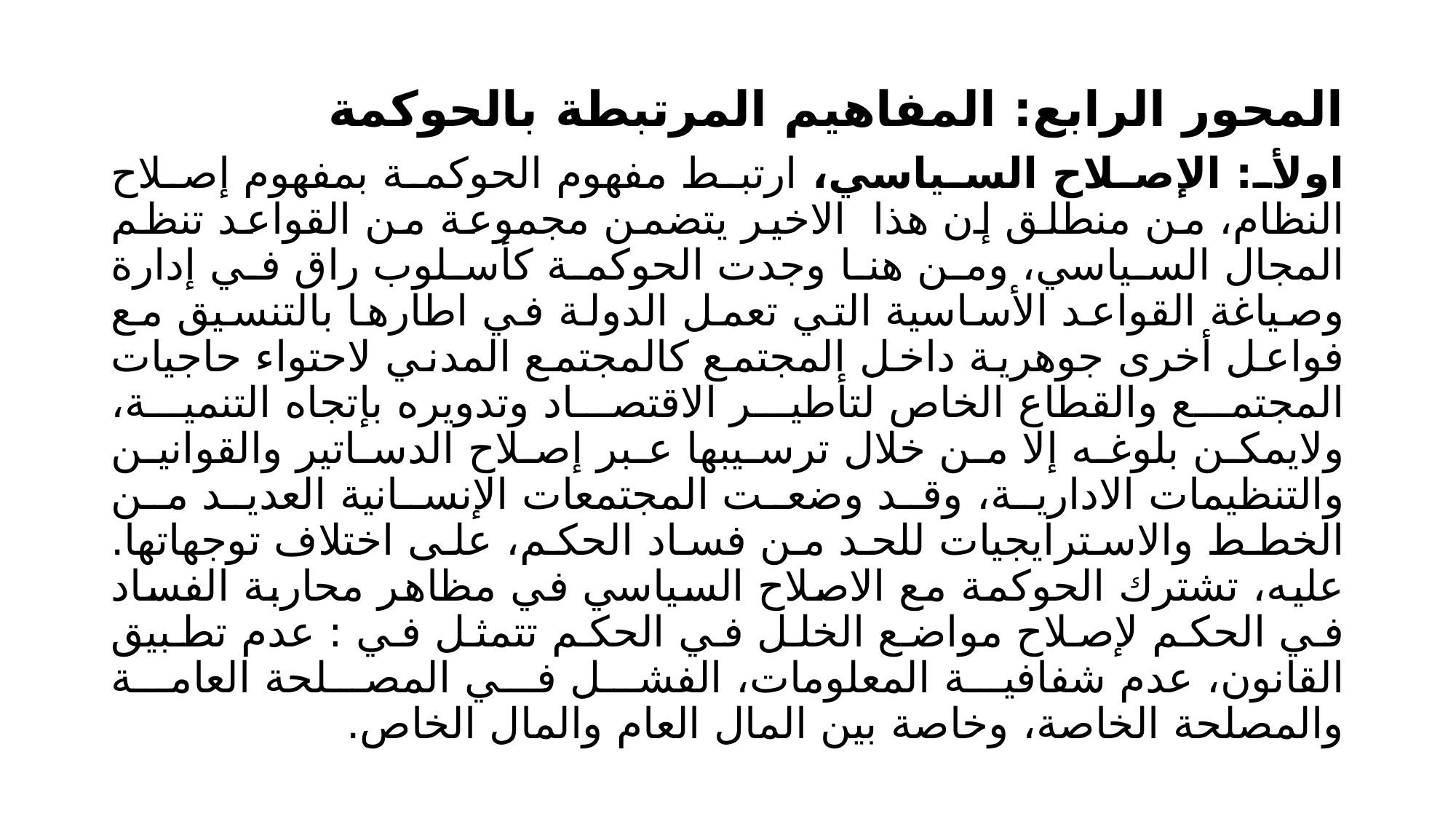

المحور الرابع: المفاهيم المرتبطة بالحوكمة
اولأ: الإصلاح السياسي، ارتبط مفهوم الحوكمة بمفهوم إصلاح النظام، من منطلق إن هذا  الاخير يتضمن مجموعة من القواعد تنظم المجال السياسي، ومن هنا وجدت الحوكمة كأسلوب راق في إدارة وصياغة القواعد الأساسية التي تعمل الدولة في اطارها بالتنسيق مع فواعل أخرى جوهرية داخل المجتمع كالمجتمع المدني لاحتواء حاجيات المجتمع والقطاع الخاص لتأطير الاقتصاد وتدويره بإتجاه التنمية، ولايمكن بلوغه إلا من خلال ترسيبها عبر إصلاح الدساتير والقوانين والتنظيمات الادارية، وقد وضعت المجتمعات الإنسانية العديد من الخطط والاسترايجيات للحد من فساد الحكم، على اختلاف توجهاتها. عليه، تشترك الحوكمة مع الاصلاح السياسي في مظاهر محاربة الفساد في الحكم لإصلاح مواضع الخلل في الحكم تتمثل في : عدم تطبيق القانون، عدم شفافية المعلومات، الفشل في المصلحة العامة والمصلحة الخاصة، وخاصة بين المال العام والمال الخاص.